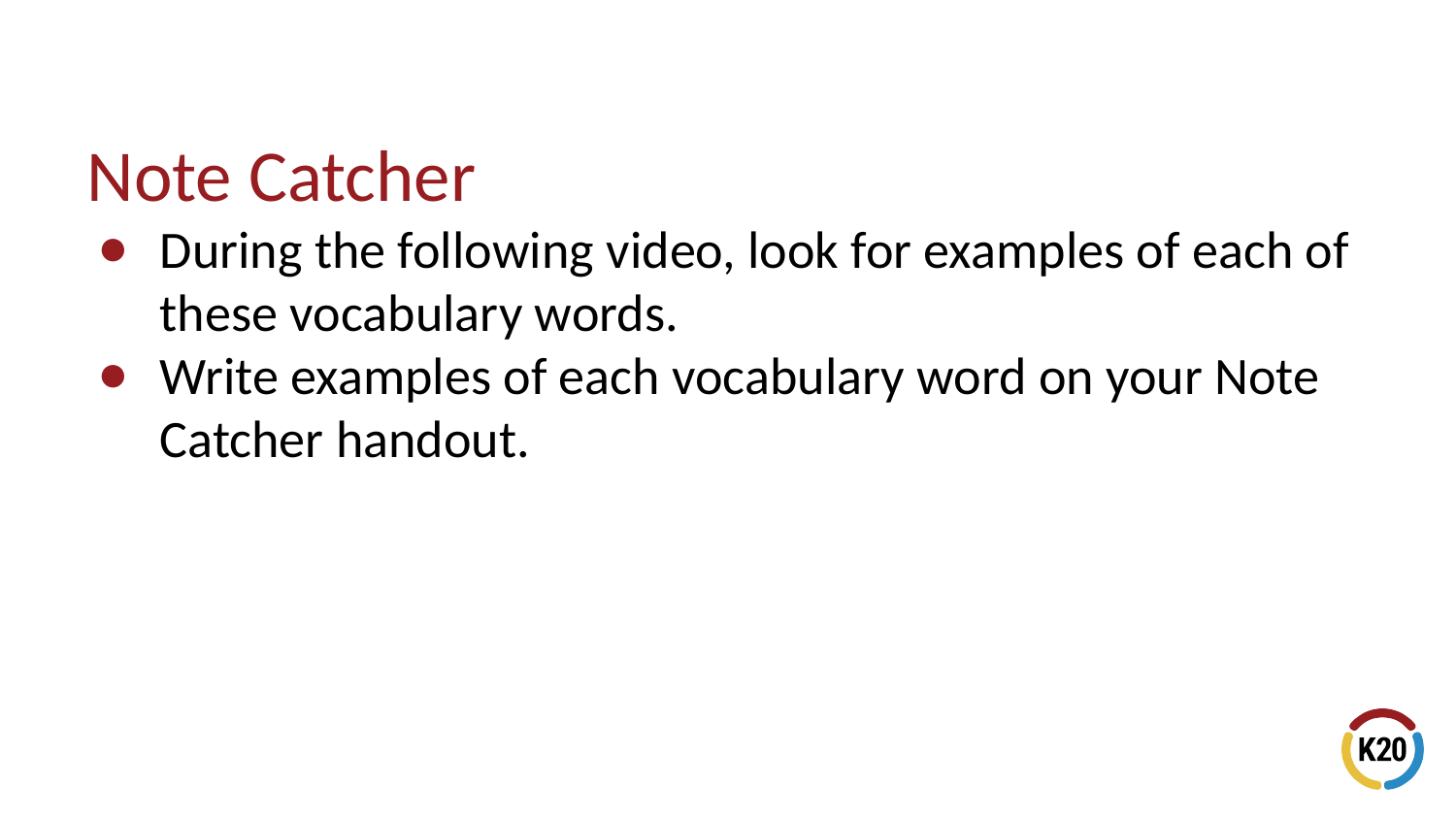

# Note Catcher
During the following video, look for examples of each of these vocabulary words.
Write examples of each vocabulary word on your Note Catcher handout.